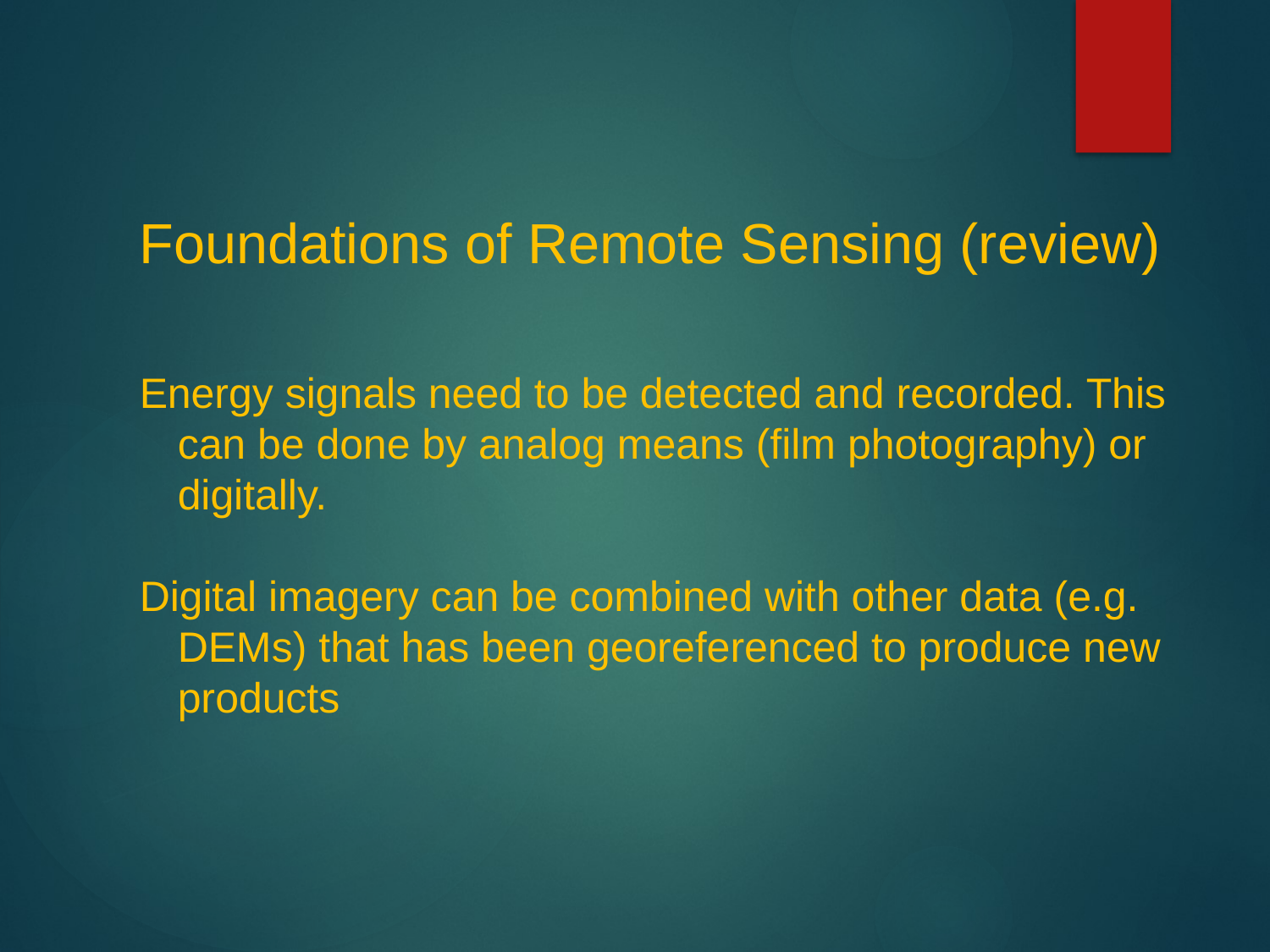

Foundations of Remote Sensing (review)
Energy signals need to be detected and recorded. This can be done by analog means (film photography) or digitally.

Digital imagery can be combined with other data (e.g. DEMs) that has been georeferenced to produce new products